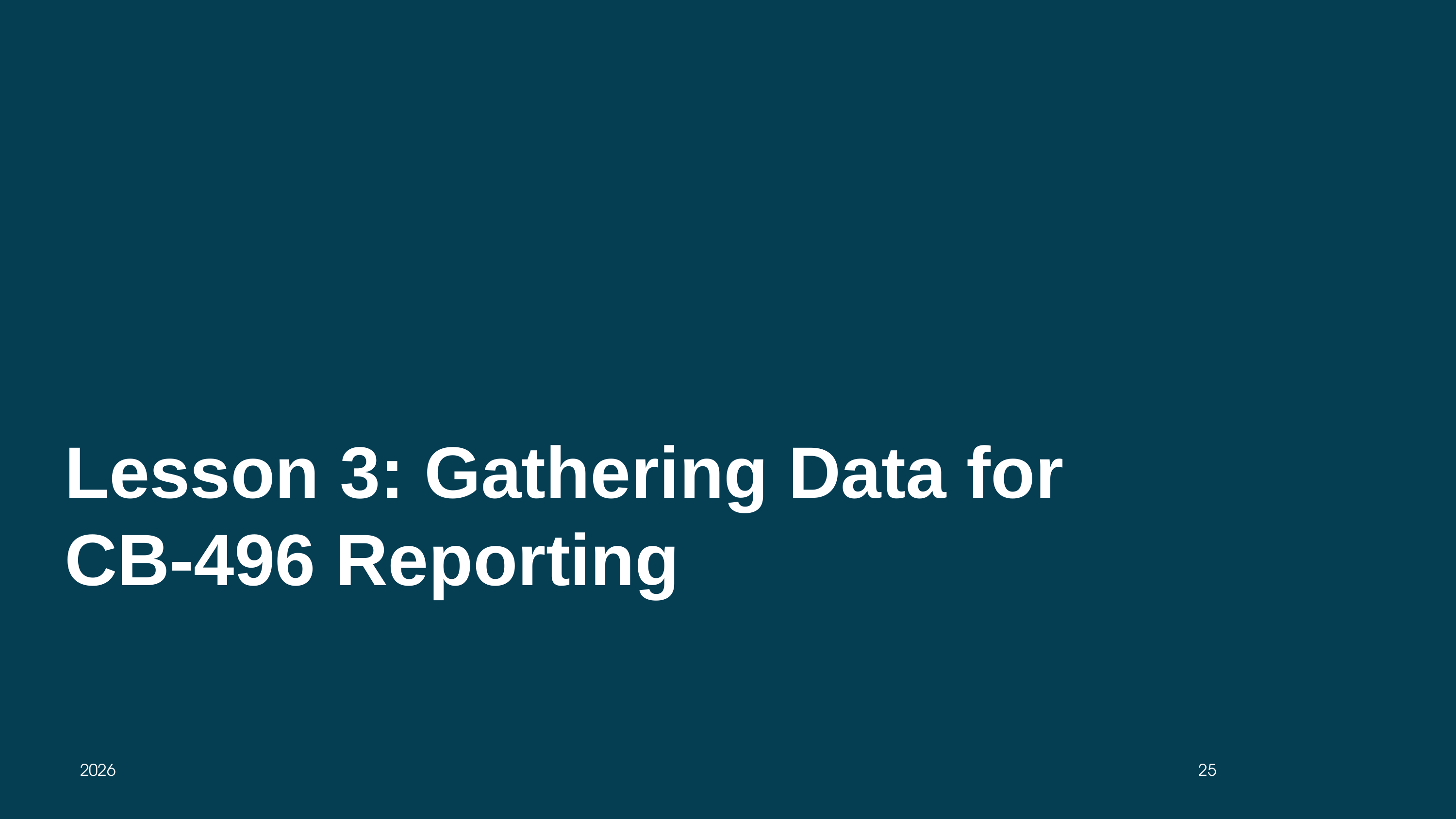

# Lesson 3: Gathering Data for CB-496 Reporting
25
2026